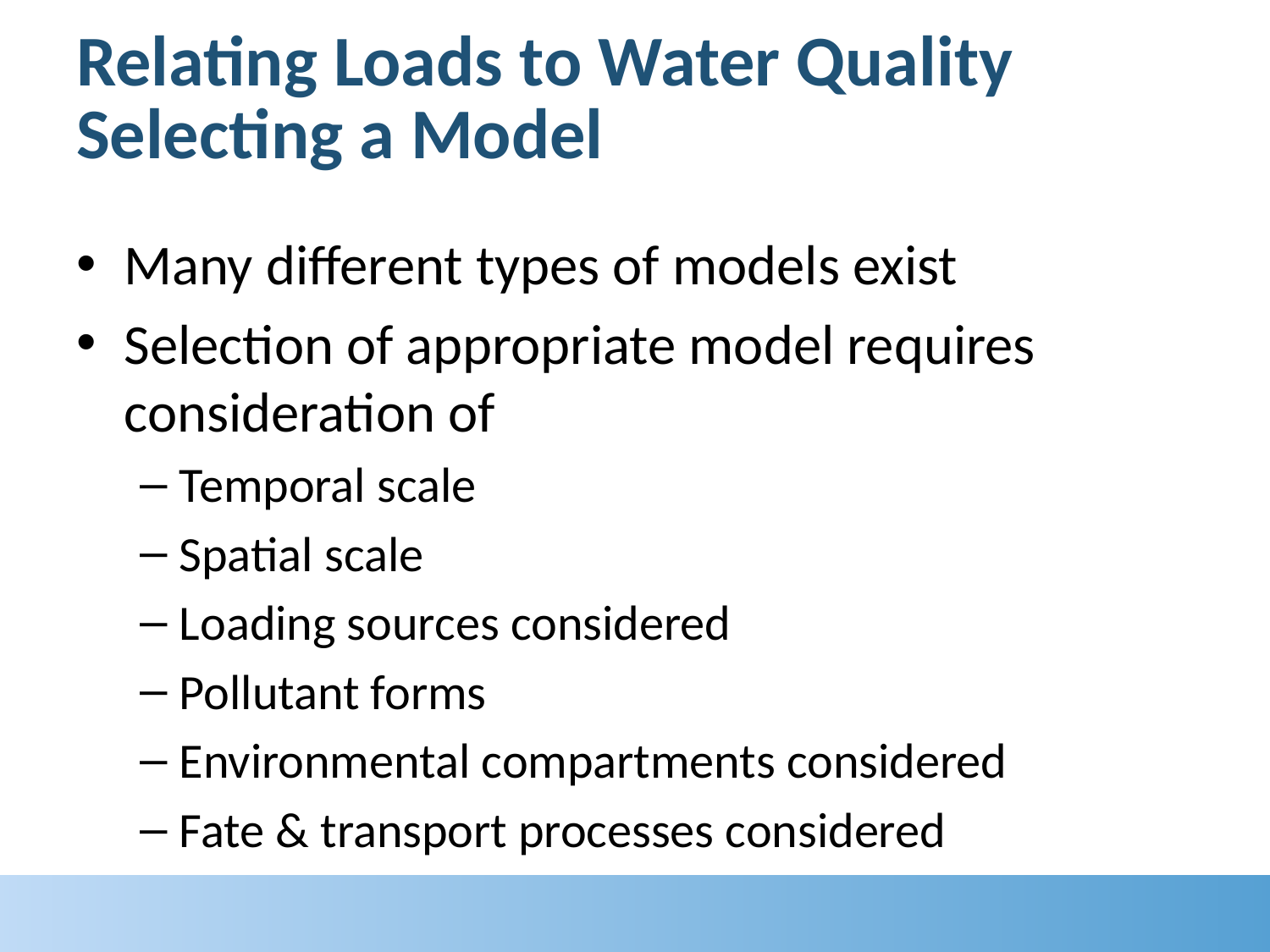

# Relating Loads to Water Quality Selecting a Model
Many different types of models exist
Selection of appropriate model requires consideration of
Temporal scale
Spatial scale
Loading sources considered
Pollutant forms
Environmental compartments considered
Fate & transport processes considered